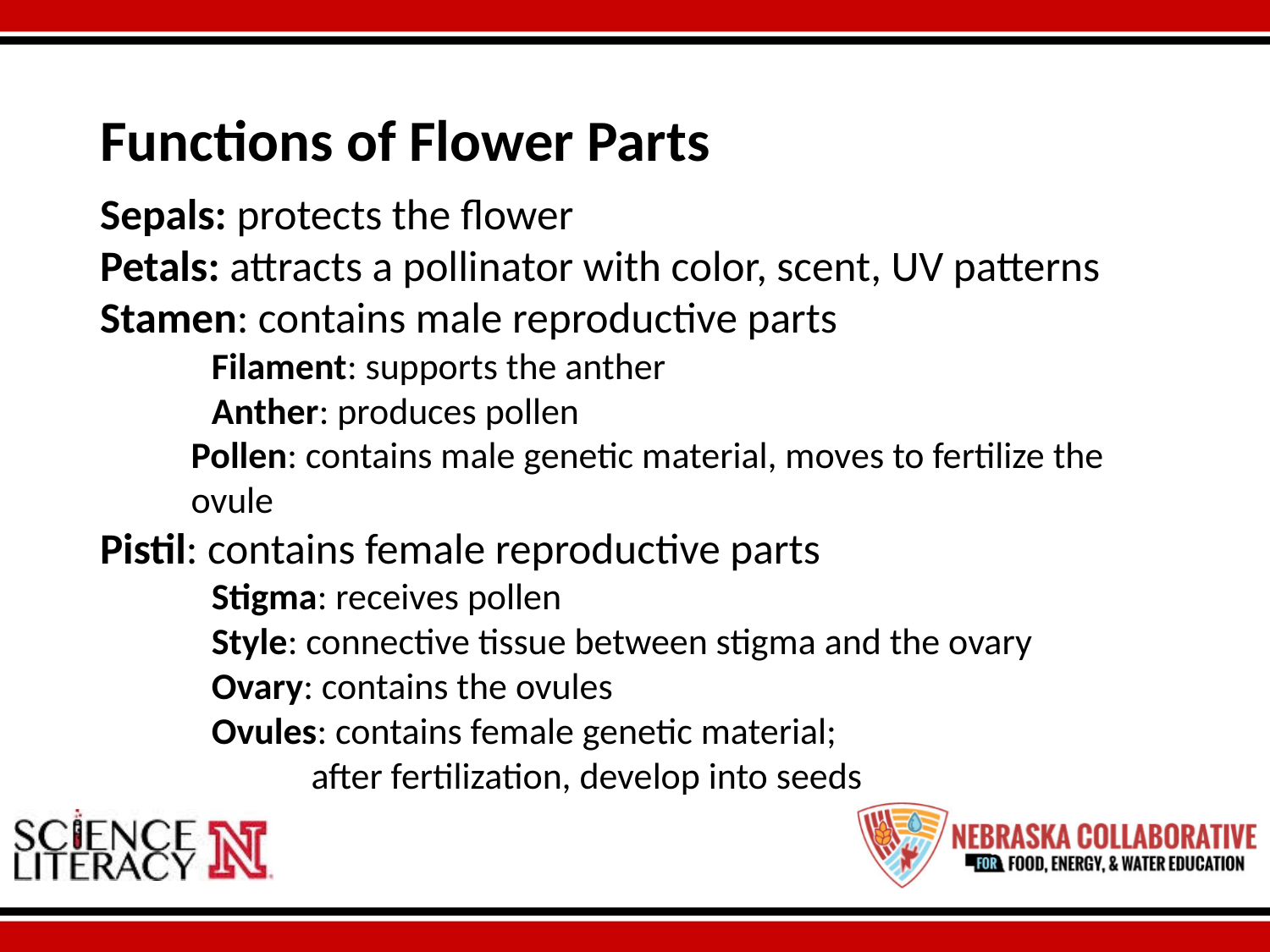

# Functions of Flower Parts
Sepals: protects the flower
Petals: attracts a pollinator with color, scent, UV patterns
Stamen: contains male reproductive parts
	Filament: supports the anther
	Anther: produces pollen
	Pollen: contains male genetic material, moves to fertilize the ovule
Pistil: contains female reproductive parts
	Stigma: receives pollen
	Style: connective tissue between stigma and the ovary
	Ovary: contains the ovules
	Ovules: contains female genetic material;
	after fertilization, develop into seeds